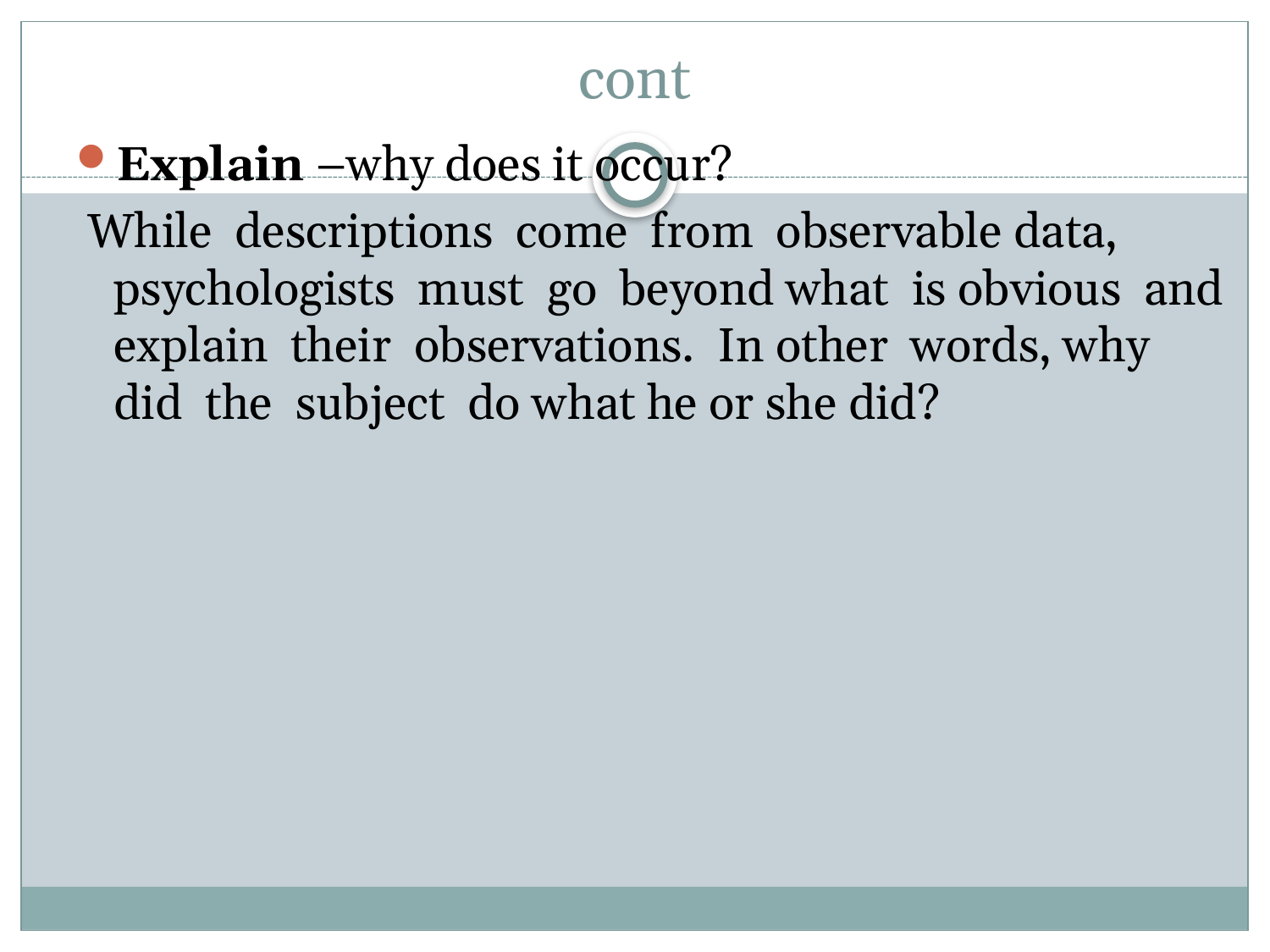

# cont
Explain –why does it occur?
 While  descriptions  come  from  observable data,  psychologists  must  go  beyond what  is obvious  and explain  their  observations.  In other  words, why did  the  subject  do what he or she did?